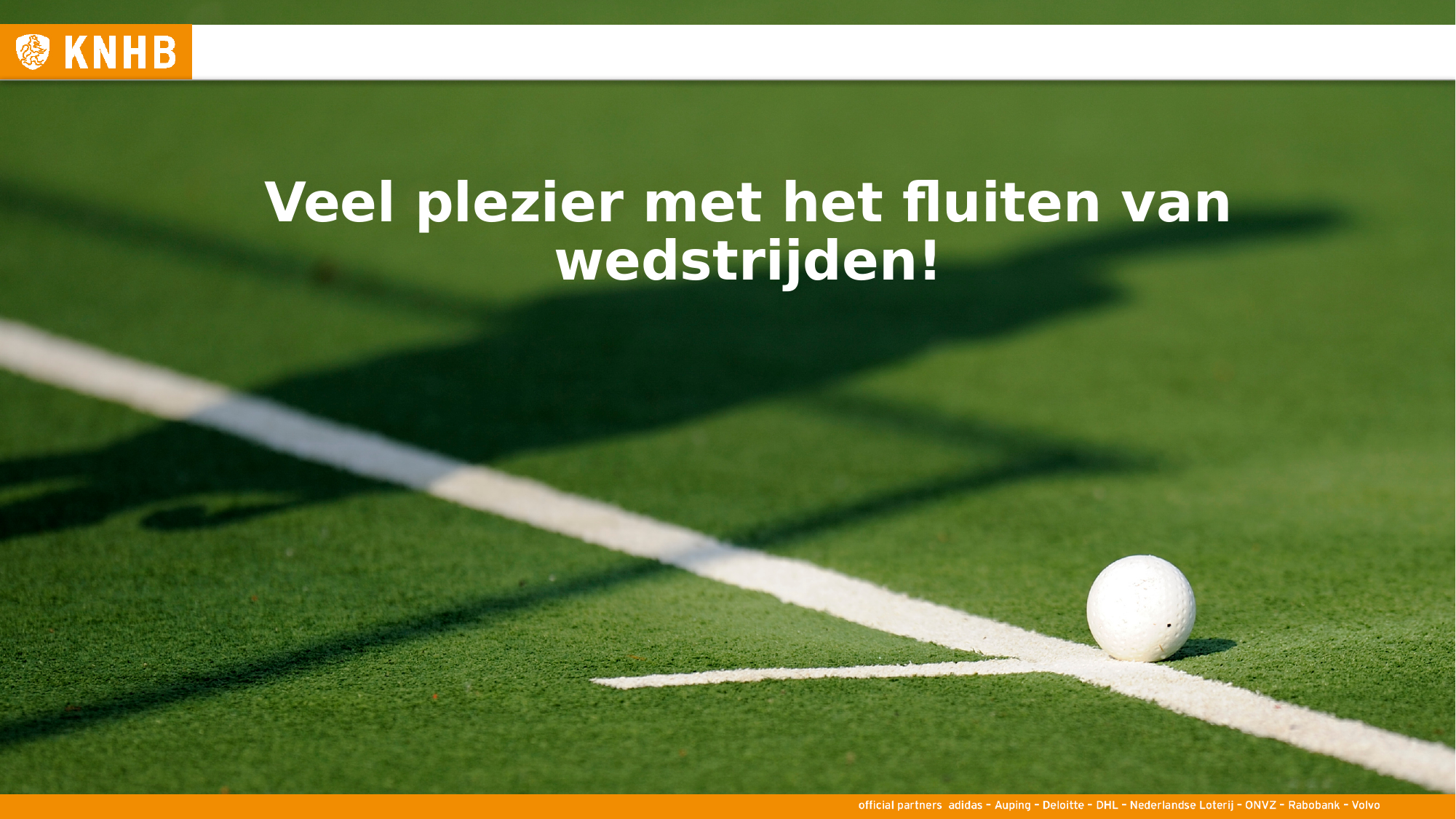

# Veel plezier met het fluiten van wedstrijden!